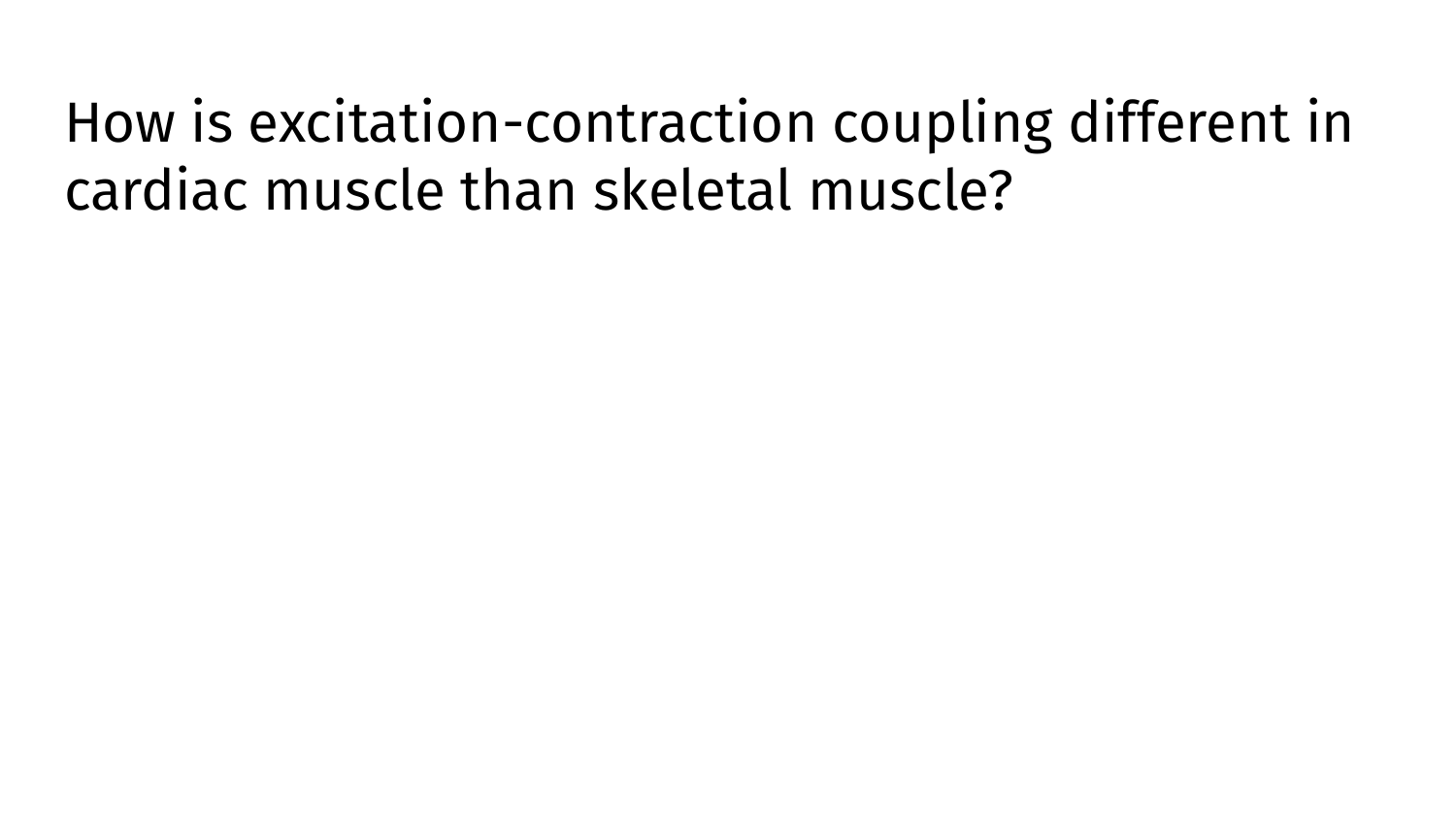

# How is excitation-contraction coupling different in cardiac muscle than skeletal muscle?